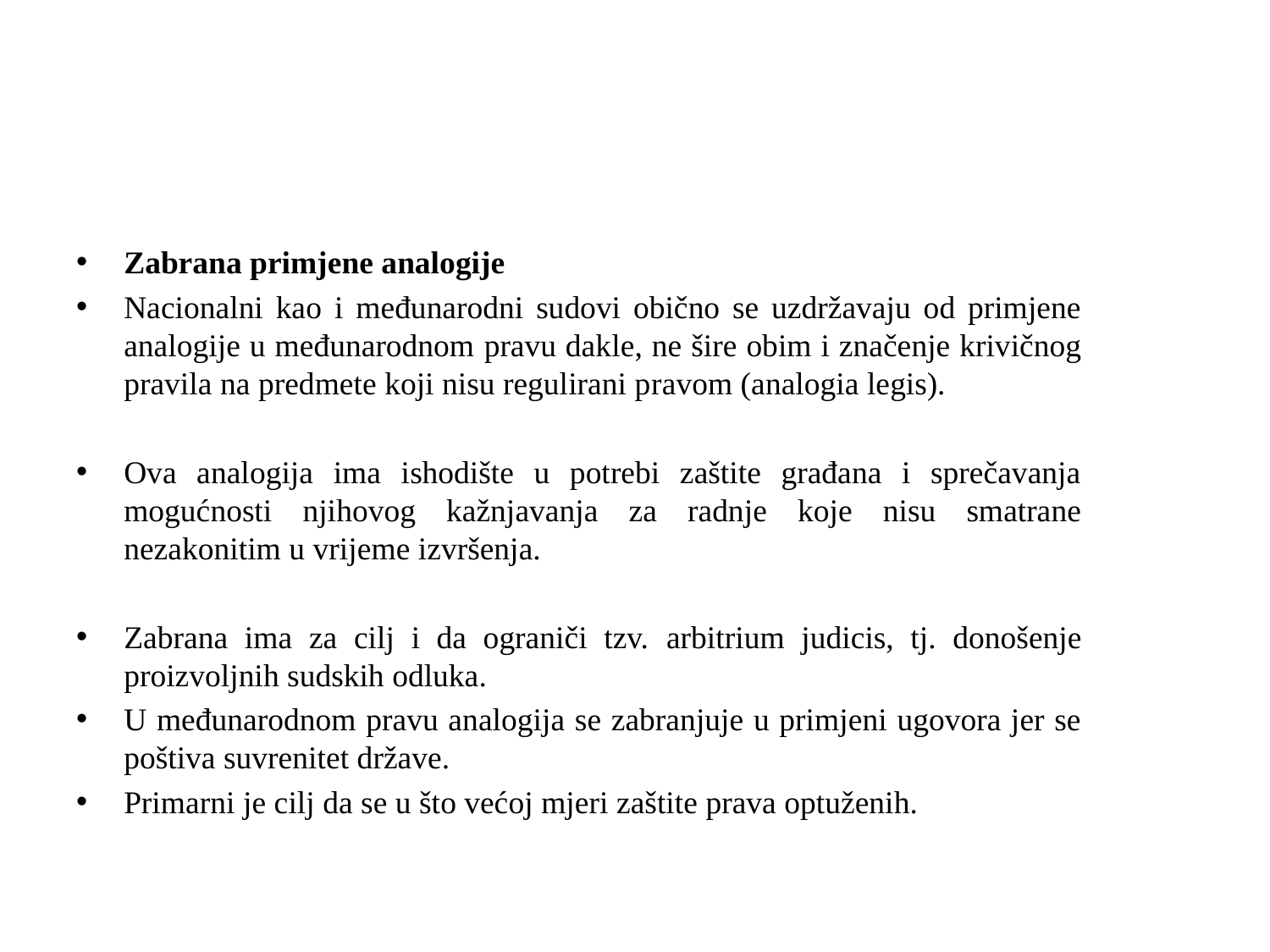

#
Zabrana primjene analogije
Nacionalni kao i međunarodni sudovi obično se uzdržavaju od primjene analogije u međunarodnom pravu dakle, ne šire obim i značenje krivičnog pravila na predmete koji nisu regulirani pravom (analogia legis).

Ova analogija ima ishodište u potrebi zaštite građana i sprečavanja mogućnosti njihovog kažnjavanja za radnje koje nisu smatrane nezakonitim u vrijeme izvršenja.

Zabrana ima za cilj i da ograniči tzv. arbitrium judicis, tj. donošenje proizvoljnih sudskih odluka.
U međunarodnom pravu analogija se zabranjuje u primjeni ugovora jer se poštiva suvrenitet države.
Primarni je cilj da se u što većoj mjeri zaštite prava optuženih.